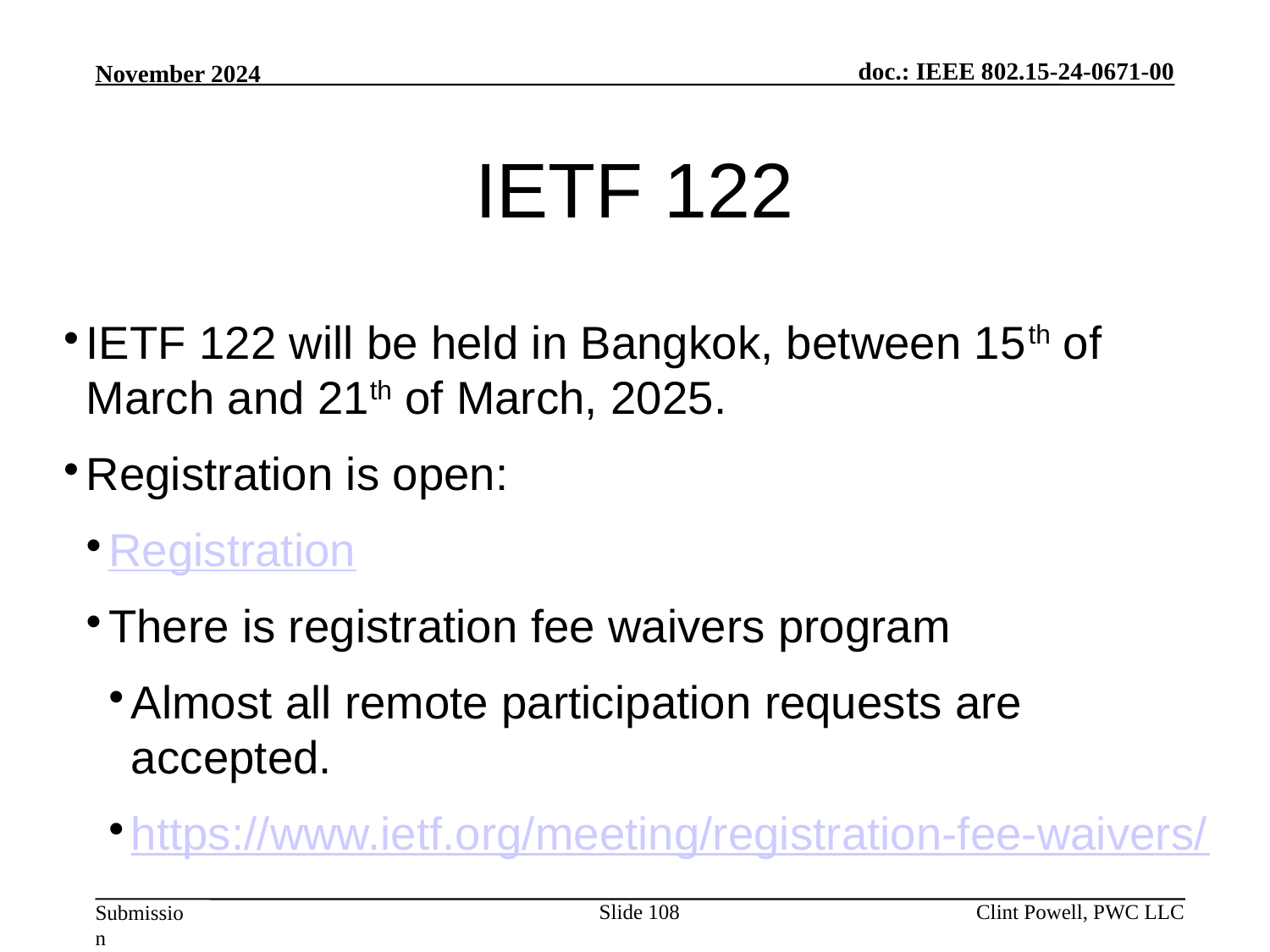

IETF 122
IETF 122 will be held in Bangkok, between 15th of March and 21th of March, 2025.
Registration is open:
Registration
There is registration fee waivers program
Almost all remote participation requests are accepted.
https://www.ietf.org/meeting/registration-fee-waivers/
Slide 108